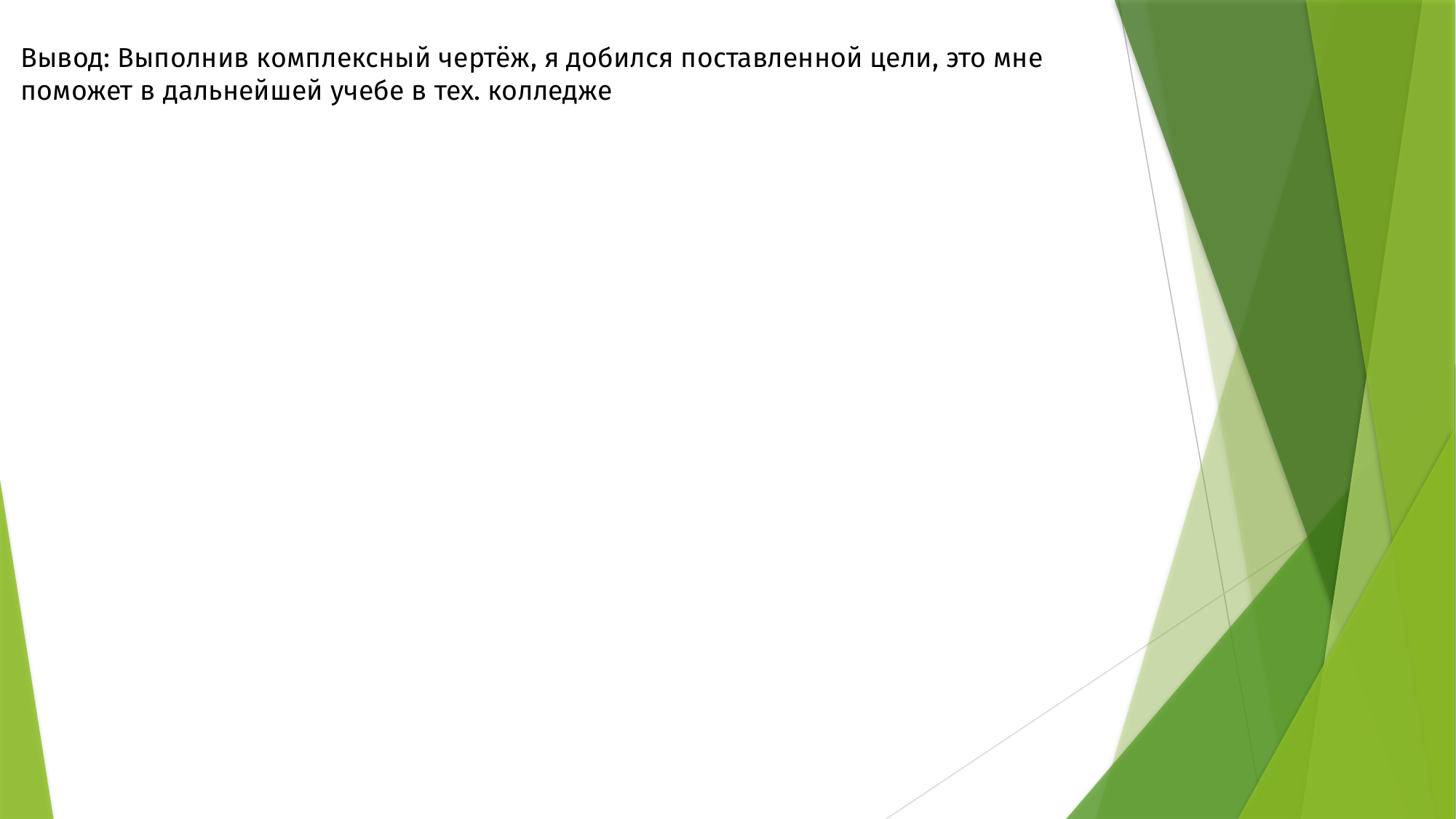

Вывод: Выполнив комплексный чертёж, я добился поставленной цели, это мне поможет в дальнейшей учебе в тех. колледже